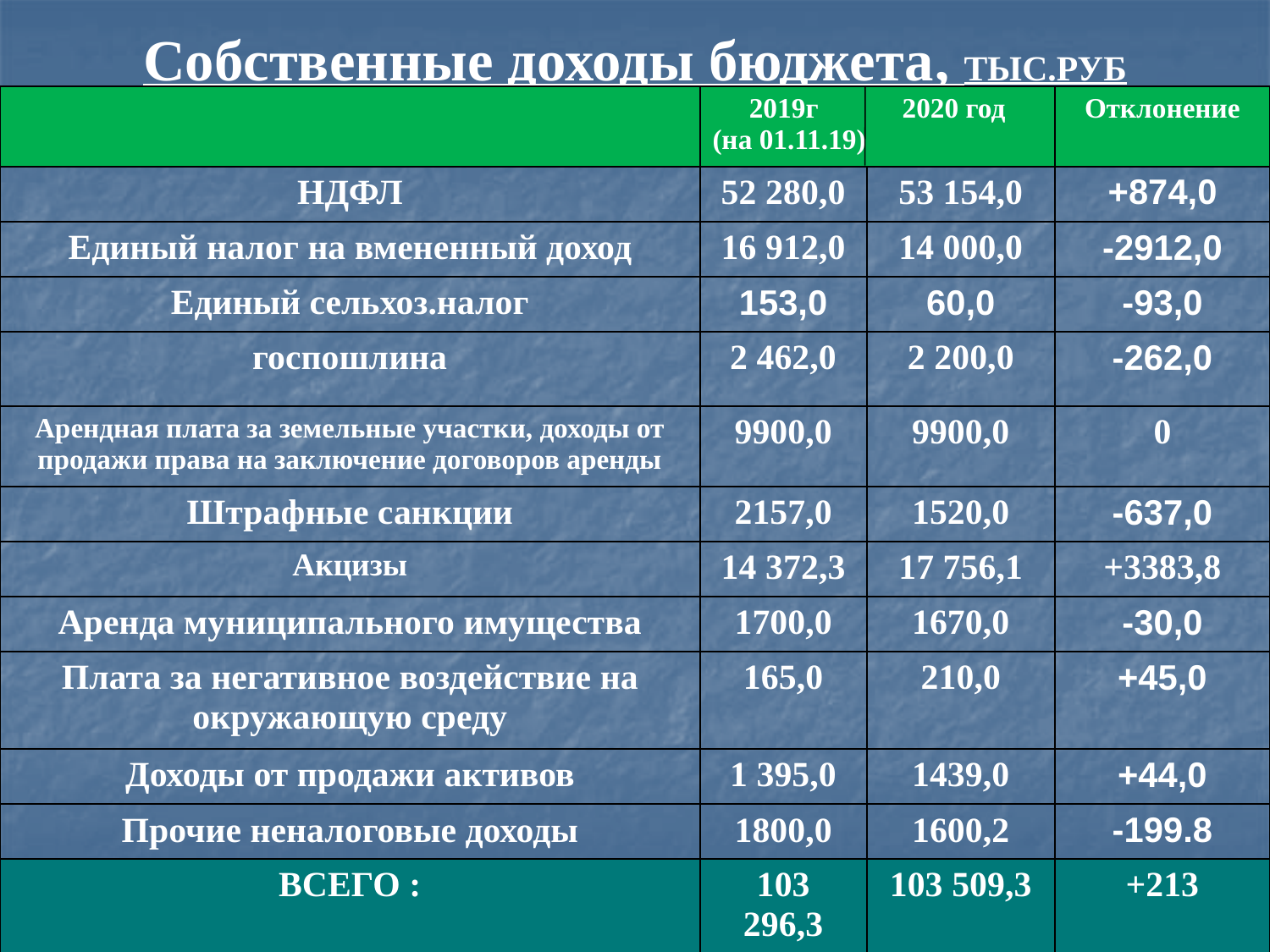

Собственные доходы бюджета, ТЫС.РУБ
|  | 2019г 2020 год (на 01.11.19) |  | Отклонение |
| --- | --- | --- | --- |
| НДФЛ | 52 280,0 | 53 154,0 | +874,0 |
| Единый налог на вмененный доход | 16 912,0 | 14 000,0 | -2912,0 |
| Единый сельхоз.налог | 153,0 | 60,0 | -93,0 |
| госпошлина | 2 462,0 | 2 200,0 | -262,0 |
| Арендная плата за земельные участки, доходы от продажи права на заключение договоров аренды | 9900,0 | 9900,0 | 0 |
| Штрафные санкции | 2157,0 | 1520,0 | -637,0 |
| Акцизы | 14 372,3 | 17 756,1 | +3383,8 |
| Аренда муниципального имущества | 1700,0 | 1670,0 | -30,0 |
| Плата за негативное воздействие на окружающую среду | 165,0 | 210,0 | +45,0 |
| Доходы от продажи активов | 1 395,0 | 1439,0 | +44,0 |
| Прочие неналоговые доходы | 1800,0 | 1600,2 | -199.8 |
| ВСЕГО : | 103 296,3 | 103 509,3 | +213 |